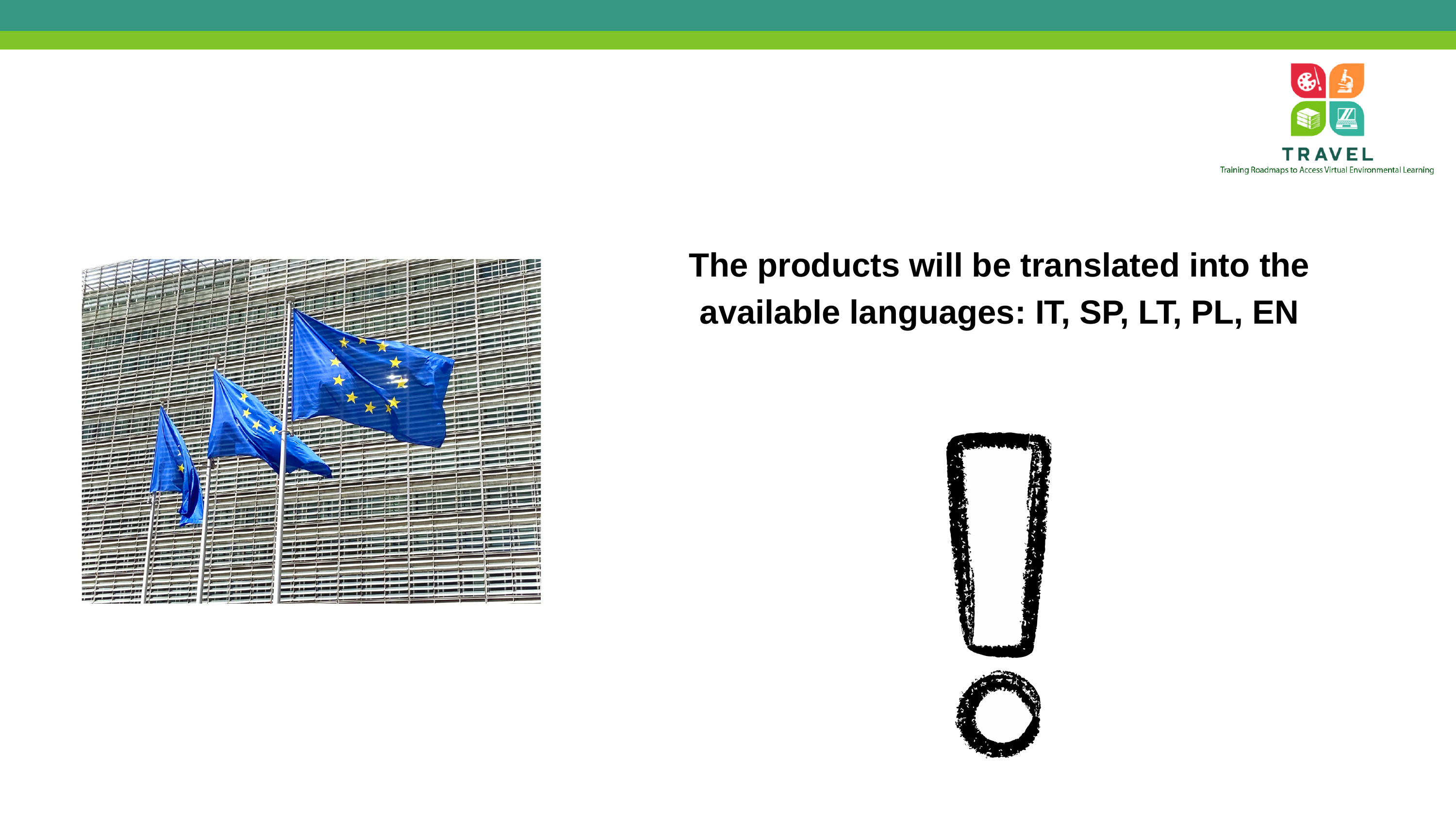

The products will be translated into the available languages: IT, SP, LT, PL, EN